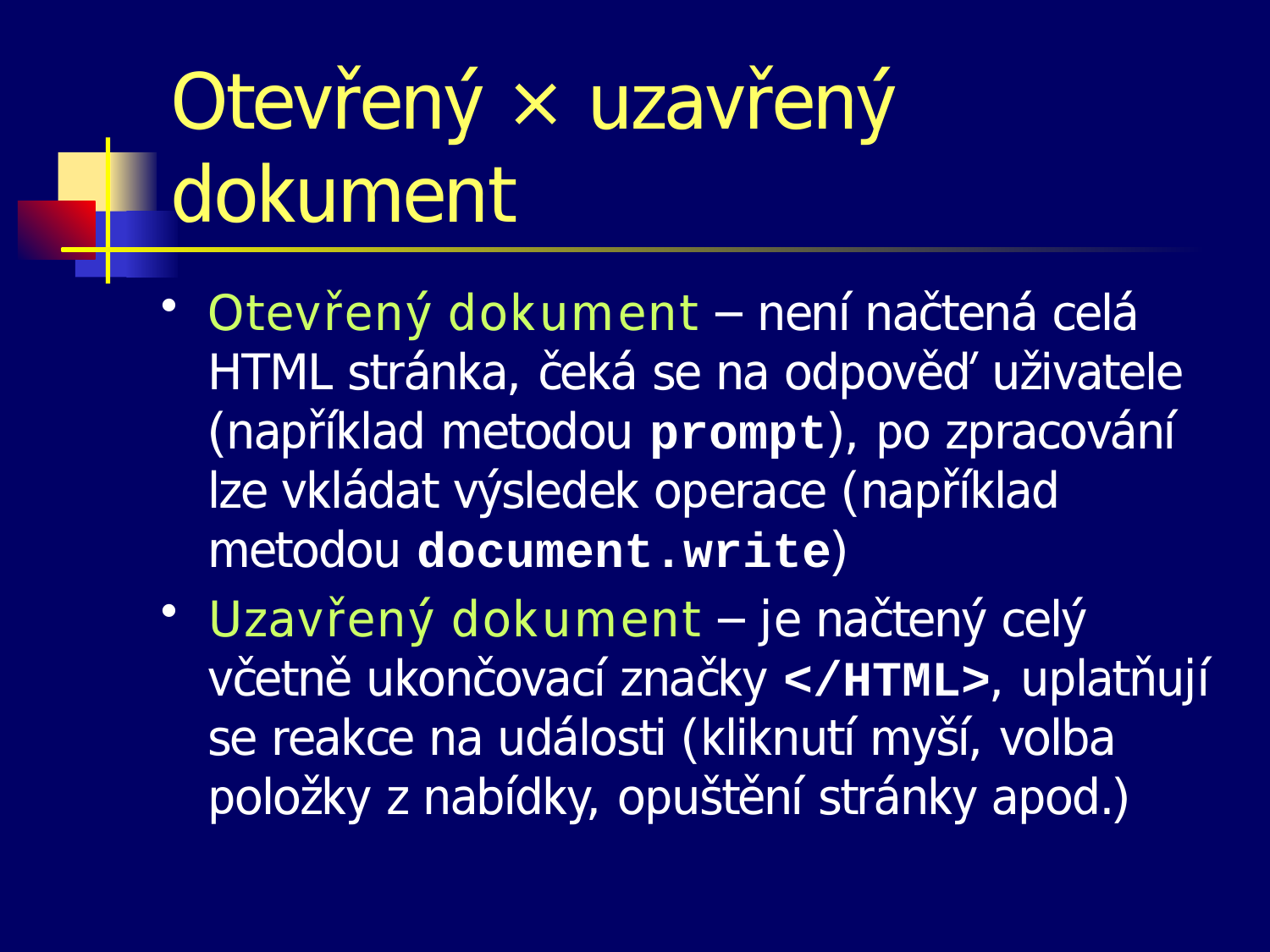

# Otevřený × uzavřený dokument
Otevřený dokument – není načtená celá HTML stránka, čeká se na odpověď uživatele (například metodou prompt), po zpracování lze vkládat výsledek operace (například metodou document.write)
Uzavřený dokument – je načtený celý včetně ukončovací značky </HTML>, uplatňují se reakce na události (kliknutí myší, volba položky z nabídky, opuštění stránky apod.)